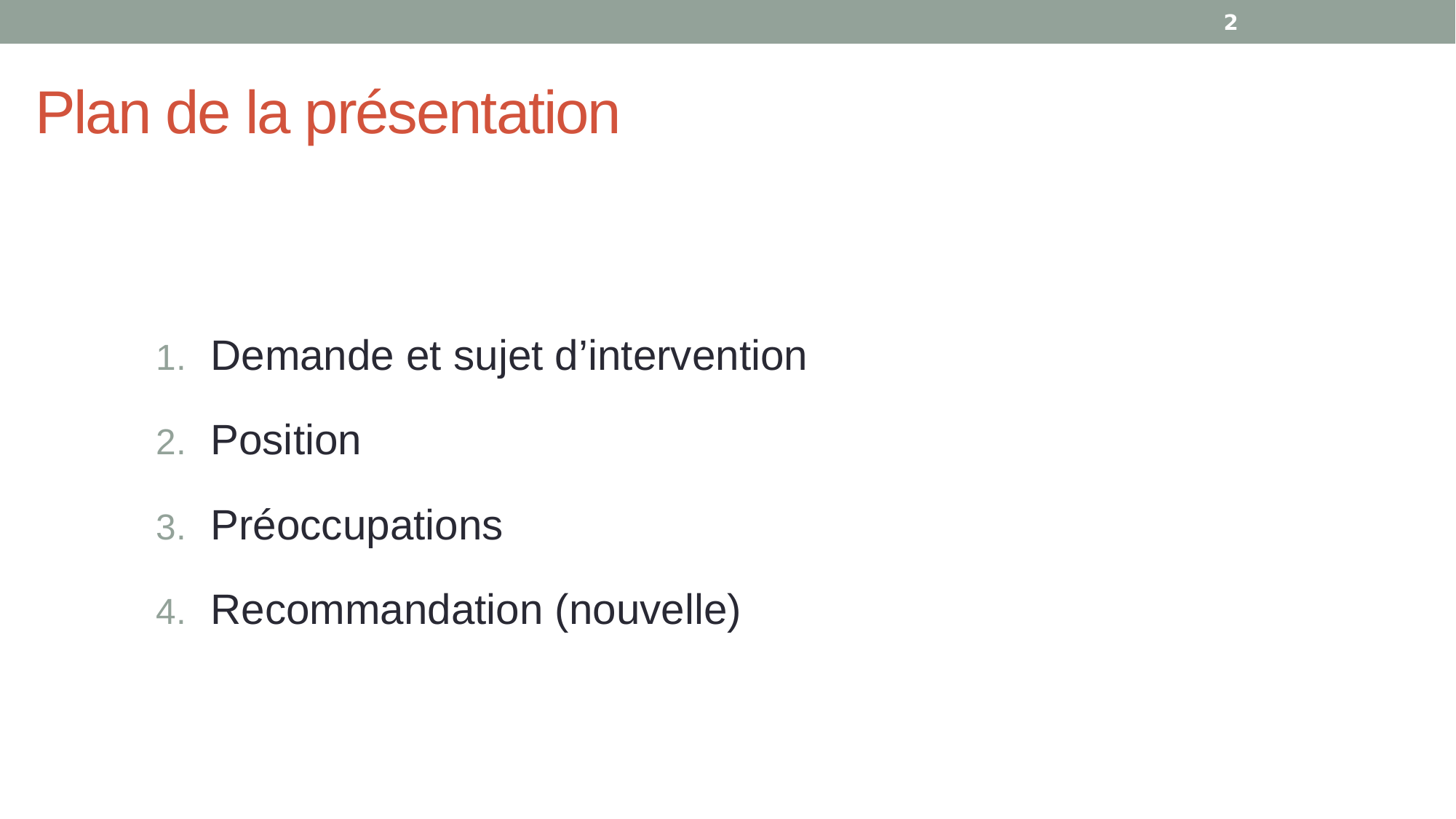

2
Plan de la présentation
Demande et sujet d’intervention
Position
Préoccupations
Recommandation (nouvelle)